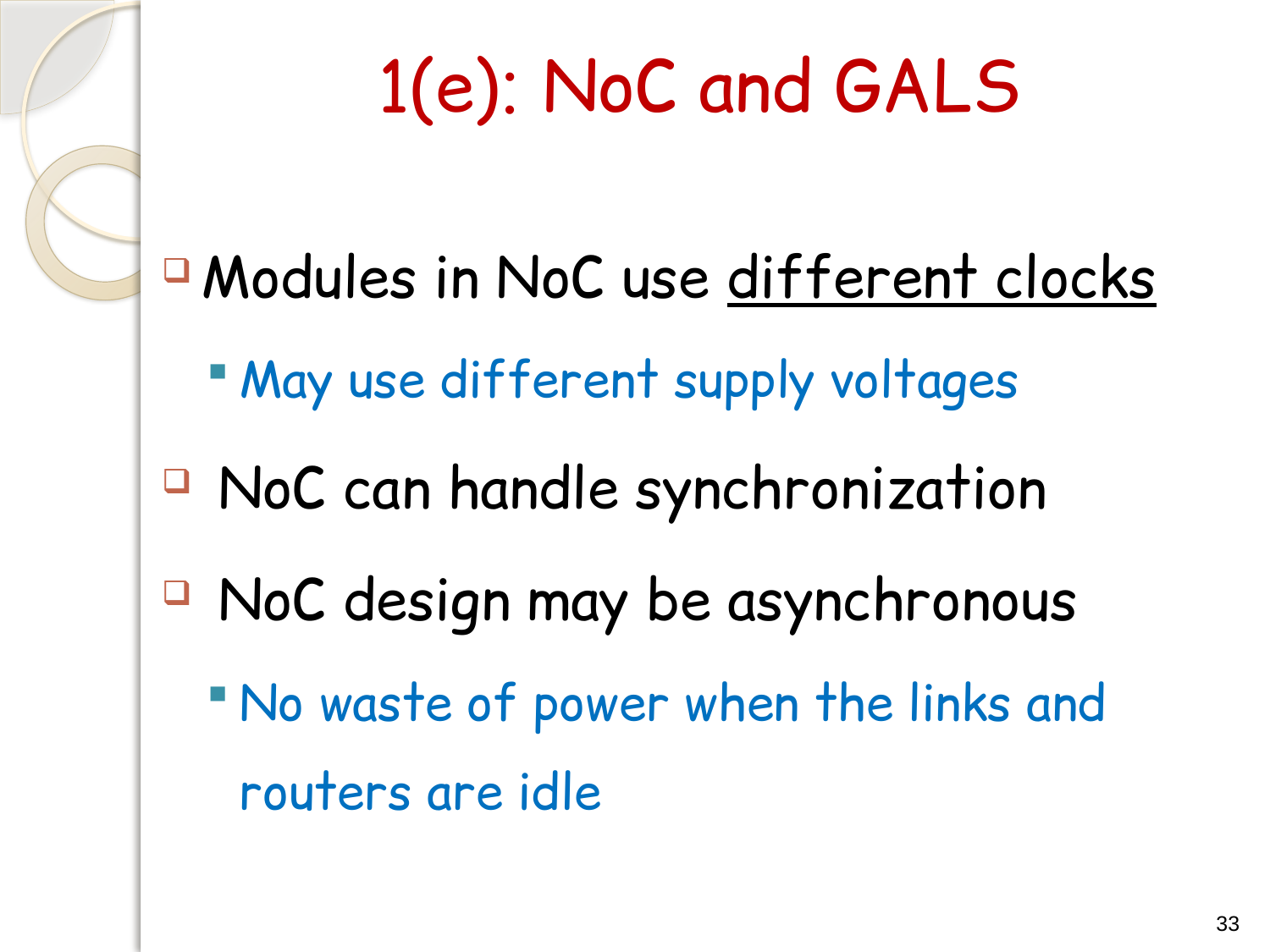

# 1(e): NoC and GALS
Modules in NoC use different clocks
May use different supply voltages
 NoC can handle synchronization
 NoC design may be asynchronous
No waste of power when the links and routers are idle
33